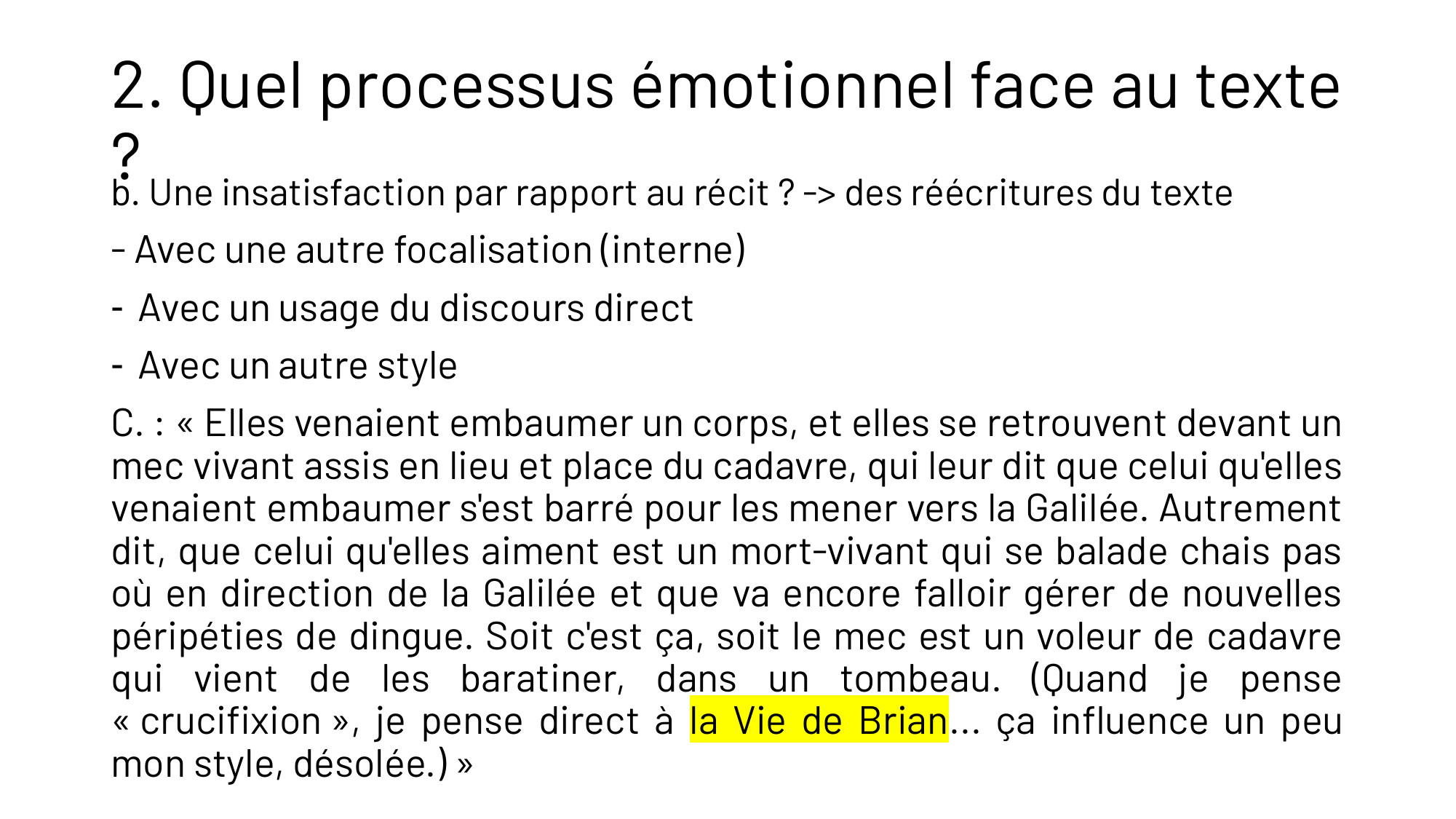

# 2. Quel processus émotionnel face au texte ?
b. Une insatisfaction par rapport au récit ? -> des réécritures du texte
- Avec une autre focalisation (interne)
Avec un usage du discours direct
Avec un autre style
C. : « Elles venaient embaumer un corps, et elles se retrouvent devant un mec vivant assis en lieu et place du cadavre, qui leur dit que celui qu'elles venaient embaumer s'est barré pour les mener vers la Galilée. Autrement dit, que celui qu'elles aiment est un mort-vivant qui se balade chais pas où en direction de la Galilée et que va encore falloir gérer de nouvelles péripéties de dingue. Soit c'est ça, soit le mec est un voleur de cadavre qui vient de les baratiner, dans un tombeau. (Quand je pense « crucifixion », je pense direct à la Vie de Brian... ça influence un peu mon style, désolée.) »